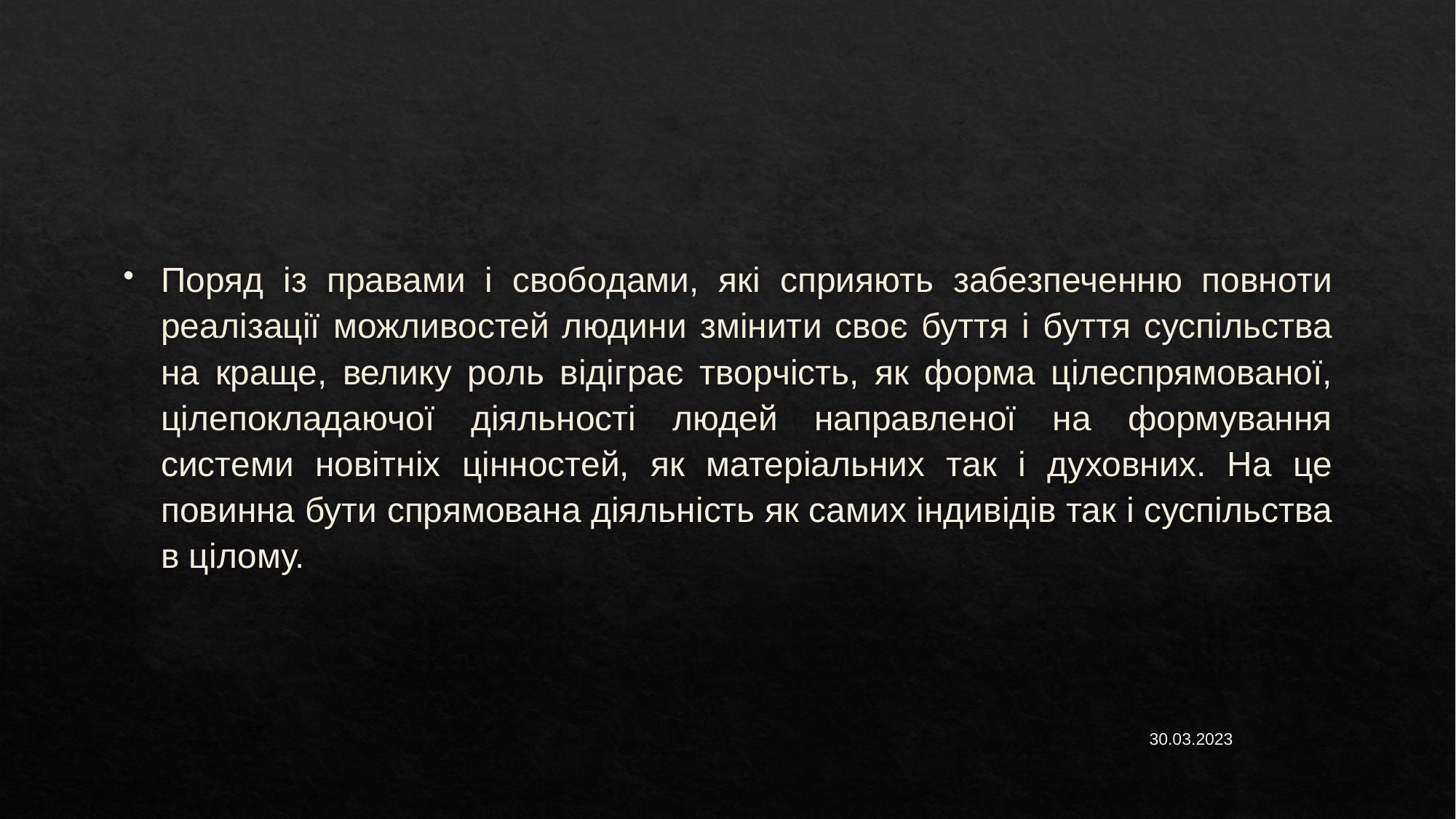

#
Поряд із правами і свободами, які сприяють забезпеченню повноти реалізації можливостей людини змінити своє буття і буття суспільства на краще, велику роль відіграє творчість, як форма цілеспрямованої, цілепокладаючої діяльності людей направленої на формування системи новітніх цінностей, як матеріальних так і духовних. На це повинна бути спрямована діяльність як самих індивідів так і суспільства в цілому.
30.03.2023